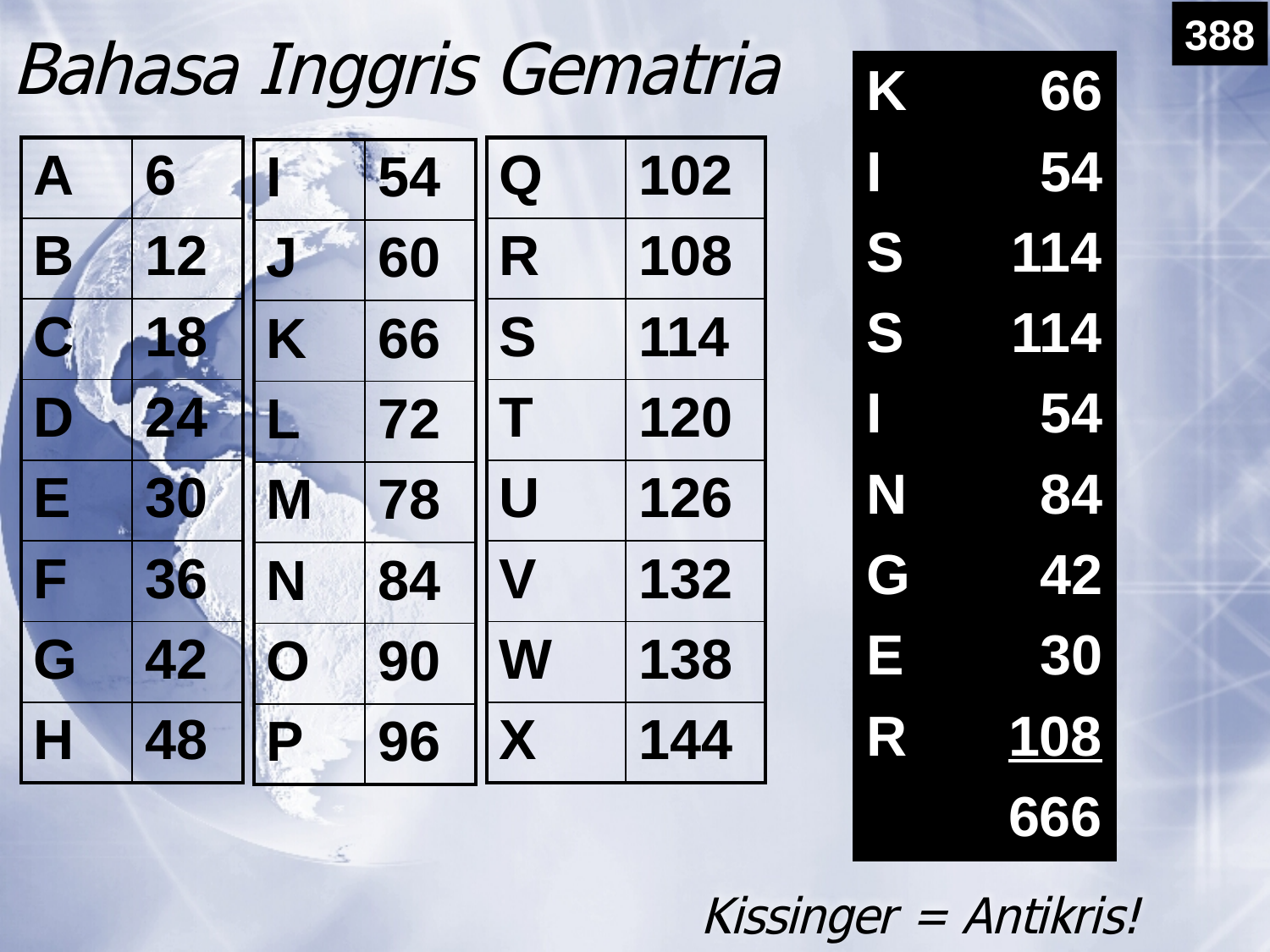

388
# Bahasa Inggris Gematria
| K | 66 |
| --- | --- |
| I | 54 |
| S | 114 |
| S | 114 |
| I | 54 |
| N | 84 |
| G | 42 |
| E | 30 |
| R | 108 |
|  | 666 |
| A | 6 |
| --- | --- |
| B | 12 |
| C | 18 |
| D | 24 |
| E | 30 |
| F | 36 |
| G | 42 |
| H | 48 |
| Q | 102 |
| --- | --- |
| R | 108 |
| S | 114 |
| T | 120 |
| U | 126 |
| V | 132 |
| W | 138 |
| X | 144 |
| I | 54 |
| --- | --- |
| J | 60 |
| K | 66 |
| L | 72 |
| M | 78 |
| N | 84 |
| O | 90 |
| P | 96 |
Kissinger = Antikris!